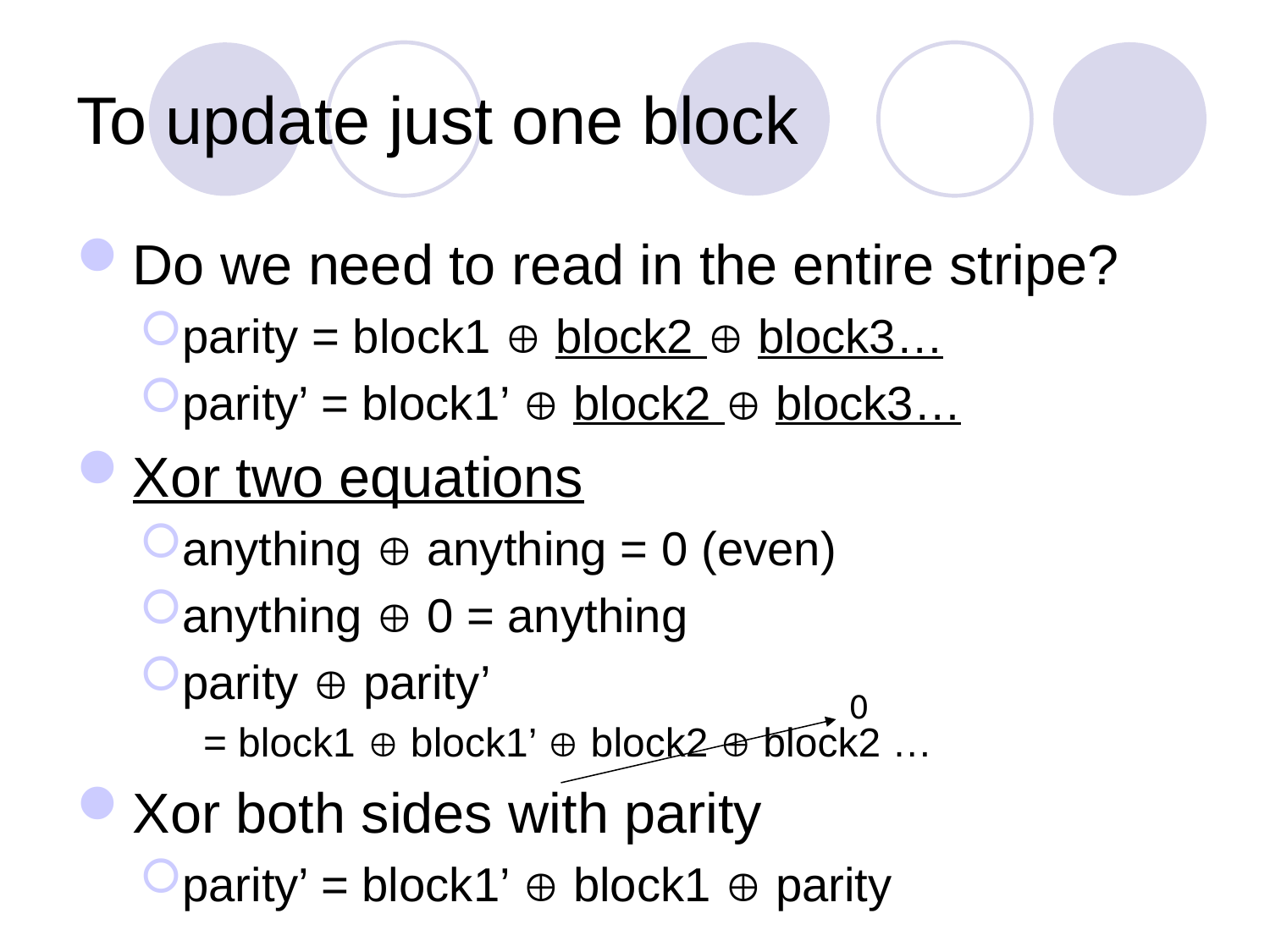

# To update just one block
Do we need to read in the entire stripe?
parity = block1 ⊕ block2 ⊕ block3…
parity’ = block1’ ⊕ block2 ⊕ block3…
Xor two equations
anything ⊕ anything = 0 (even)
anything ⊕ 0 = anything
parity ⊕ parity’
= block1 ⊕ block1’ ⊕ block2 ⊕ block2 …
Xor both sides with parity
parity’ = block1’ ⊕ block1 ⊕ parity

0